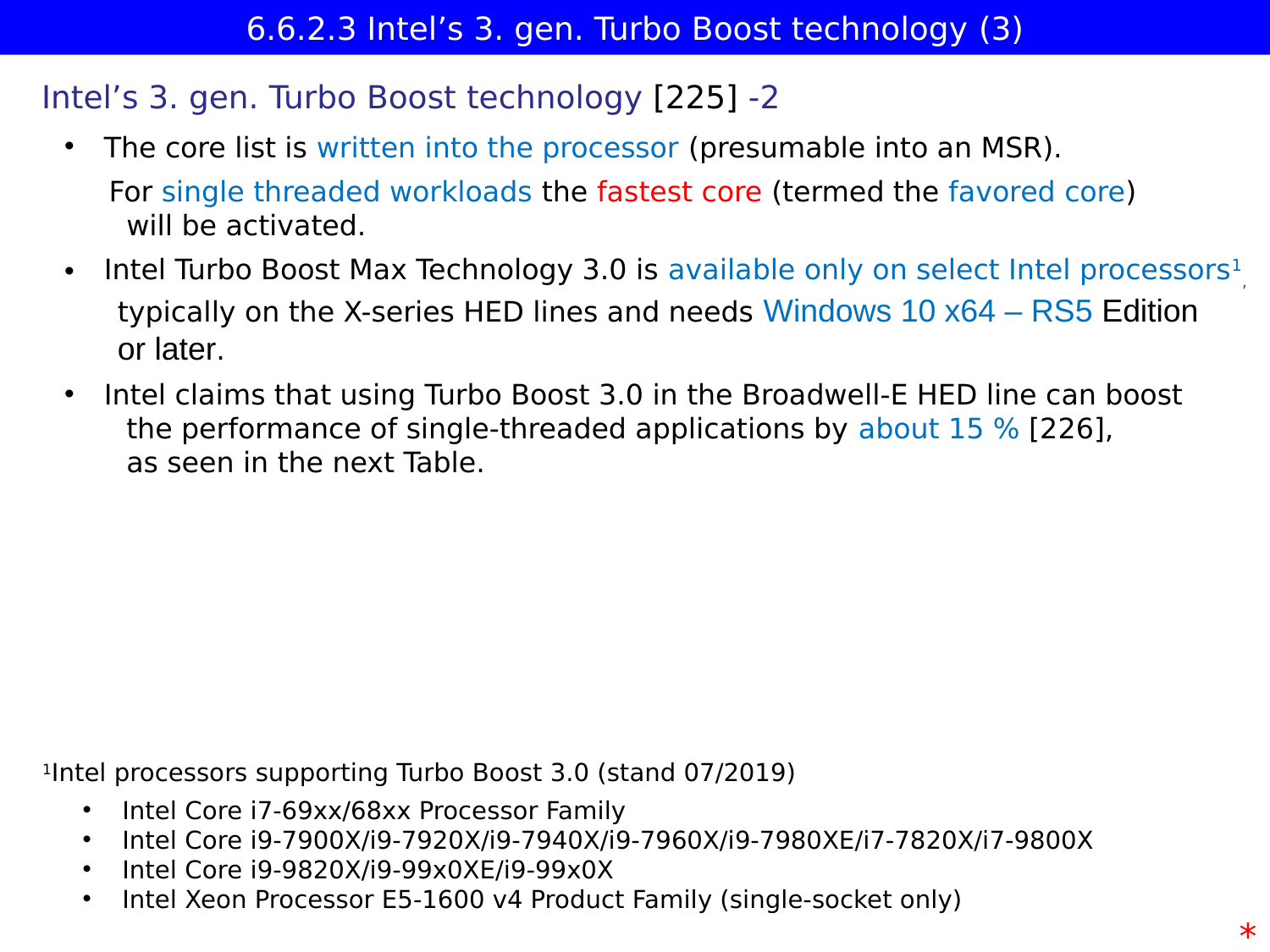

# 6.6.2.3 Intel’s 3. gen. Turbo Boost technology (3)
Intel’s 3. gen. Turbo Boost technology [225] -2
The core list is written into the processor (presumable into an MSR).
     For single threaded workloads the fastest core (termed the favored core)
       will be activated.
Intel Turbo Boost Max Technology 3.0 is available only on select Intel processors1,
      typically on the X-series HED lines and needs Windows 10 x64 – RS5 Edition
      or later.
Intel claims that using Turbo Boost 3.0 in the Broadwell-E HED line can boost
       the performance of single-threaded applications by about 15 % [226],
       as seen in the next Table.
1Intel processors supporting Turbo Boost 3.0 (stand 07/2019)
Intel Core i7-69xx/68xx Processor Family
Intel Core i9-7900X/i9-7920X/i9-7940X/i9-7960X/i9-7980XE/i7-7820X/i7-9800X
Intel Core i9-9820X/i9-99x0XE/i9-99x0X
Intel Xeon Processor E5-1600 v4 Product Family (single-socket only)
*